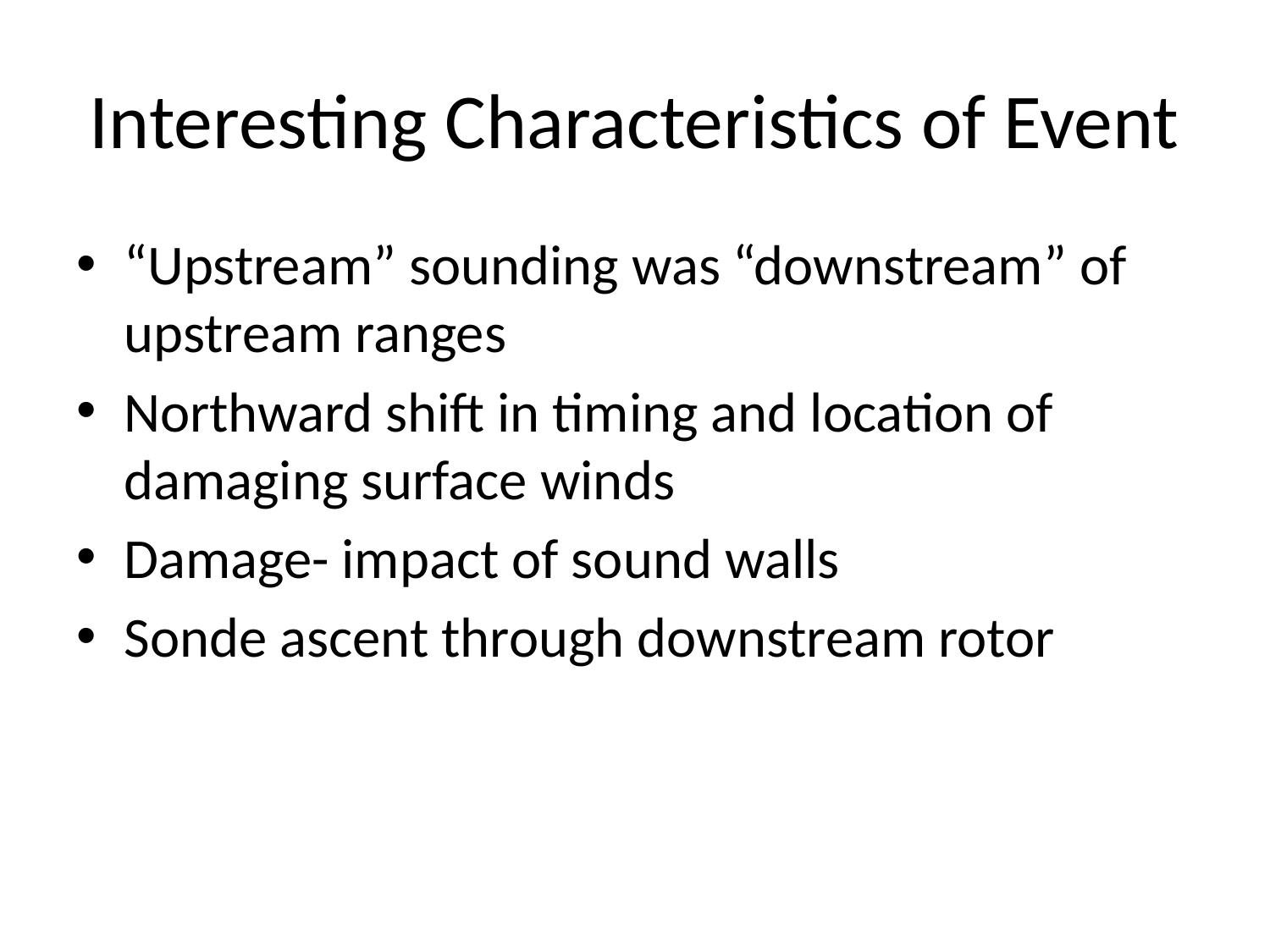

# Interesting Characteristics of Event
“Upstream” sounding was “downstream” of upstream ranges
Northward shift in timing and location of damaging surface winds
Damage- impact of sound walls
Sonde ascent through downstream rotor